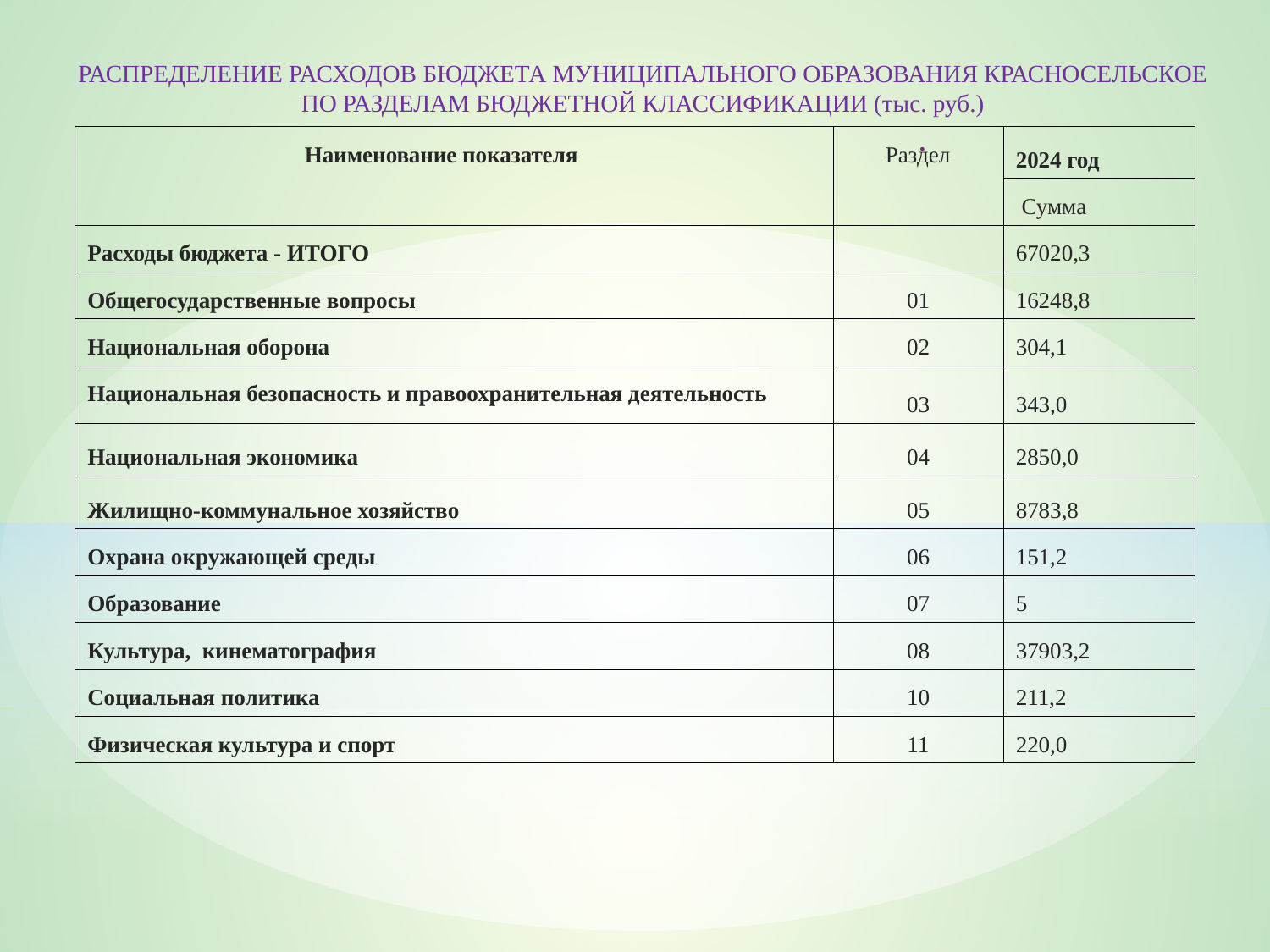

РАСПРЕДЕЛЕНИЕ РАСХОДОВ БЮДЖЕТА МУНИЦИПАЛЬНОГО ОБРАЗОВАНИЯ КРАСНОСЕЛЬСКОЕ ПО РАЗДЕЛАМ БЮДЖЕТНОЙ КЛАССИФИКАЦИИ (тыс. руб.)
| Наименование показателя | Раздел | 2024 год |
| --- | --- | --- |
|  |  | Сумма |
| Расходы бюджета - ИТОГО |  | 67020,3 |
| Общегосударственные вопросы | 01 | 16248,8 |
| Национальная оборона | 02 | 304,1 |
| Национальная безопасность и правоохранительная деятельность | 03 | 343,0 |
| Национальная экономика | 04 | 2850,0 |
| Жилищно-коммунальное хозяйство | 05 | 8783,8 |
| Охрана окружающей среды | 06 | 151,2 |
| Образование | 07 | 5 |
| Культура, кинематография | 08 | 37903,2 |
| Социальная политика | 10 | 211,2 |
| Физическая культура и спорт | 11 | 220,0 |